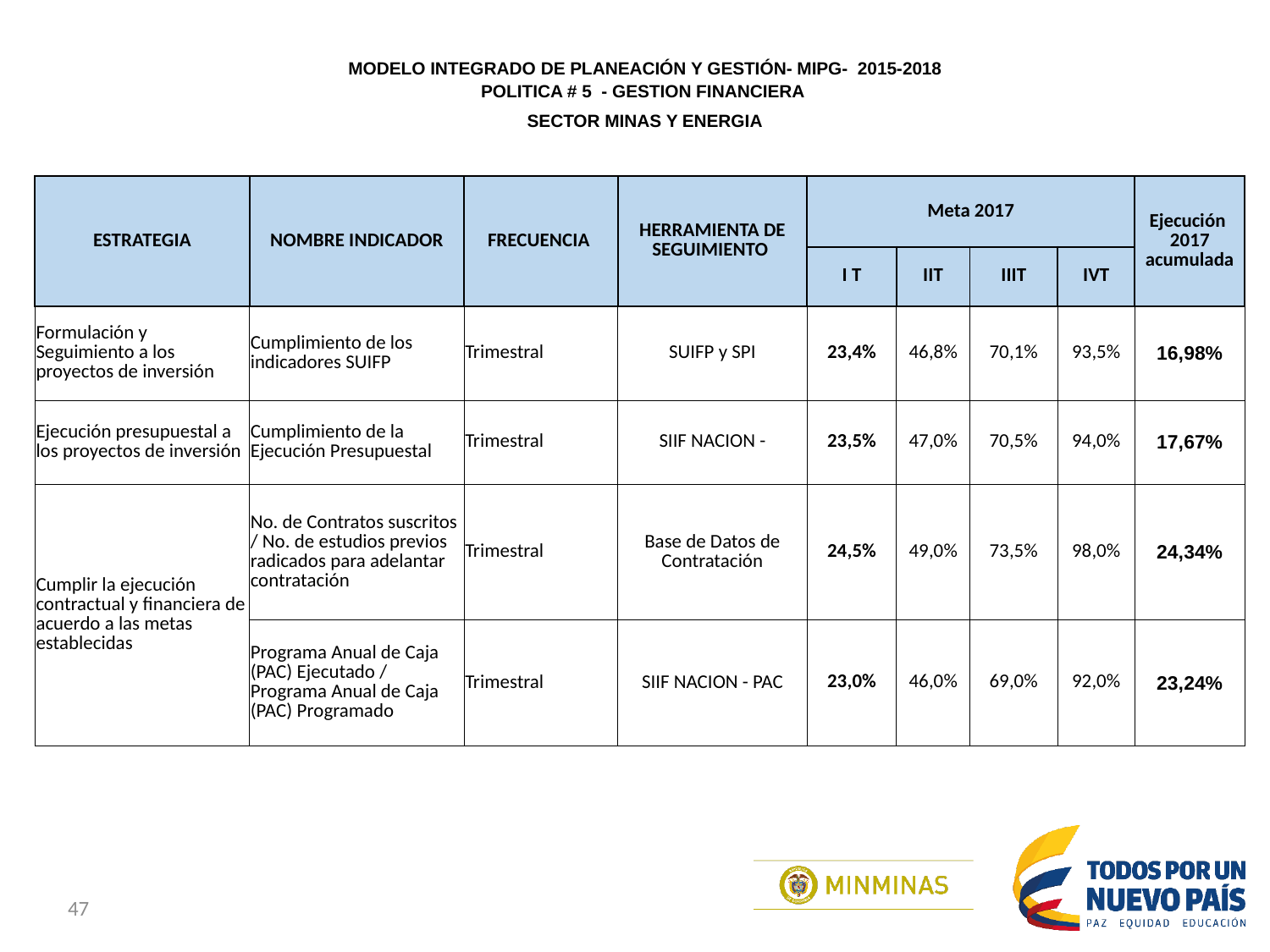

| MODELO INTEGRADO DE PLANEACIÓN Y GESTIÓN- MIPG- 2015-2018 |  |  |  |  |  |  |  |  |  |  |  |  |
| --- | --- | --- | --- | --- | --- | --- | --- | --- | --- | --- | --- | --- |
| POLITICA # 5 - GESTION FINANCIERA |  |  |  |  |  |  |  |  |  |  |  |  |
| SECTOR MINAS Y ENERGIA |  |  |  |  |  |  |  |  |  |  |  |  |
| ESTRATEGIA | NOMBRE INDICADOR | FRECUENCIA | HERRAMIENTA DE SEGUIMIENTO | Meta 2017 |  |  |  | Ejecución 2017 acumulada |
| --- | --- | --- | --- | --- | --- | --- | --- | --- |
|  |  |  |  | I T | IIT | IIIT | IVT |  |
| Formulación y Seguimiento a los proyectos de inversión | Cumplimiento de los indicadores SUIFP | Trimestral | SUIFP y SPI | 23,4% | 46,8% | 70,1% | 93,5% | 16,98% |
| Ejecución presupuestal a los proyectos de inversión | Cumplimiento de la Ejecución Presupuestal | Trimestral | SIIF NACION - | 23,5% | 47,0% | 70,5% | 94,0% | 17,67% |
| Cumplir la ejecución contractual y financiera de acuerdo a las metas establecidas | No. de Contratos suscritos / No. de estudios previos radicados para adelantar contratación | Trimestral | Base de Datos de Contratación | 24,5% | 49,0% | 73,5% | 98,0% | 24,34% |
|  | Programa Anual de Caja (PAC) Ejecutado / Programa Anual de Caja (PAC) Programado | Trimestral | SIIF NACION - PAC | 23,0% | 46,0% | 69,0% | 92,0% | 23,24% |